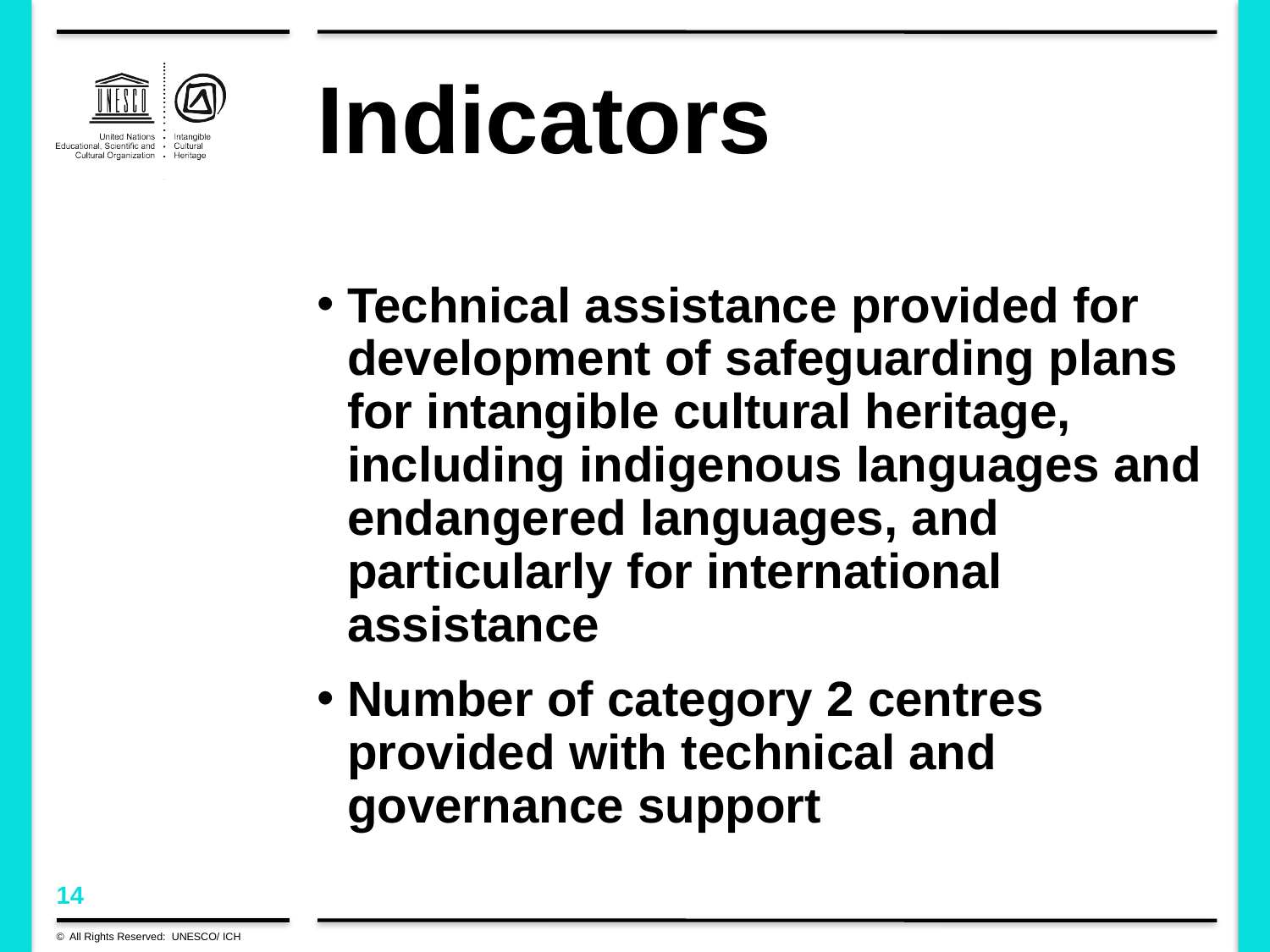

# Indicators
Technical assistance provided for development of safeguarding plans for intangible cultural heritage, including indigenous languages and endangered languages, and particularly for international assistance
Number of category 2 centres provided with technical and governance support